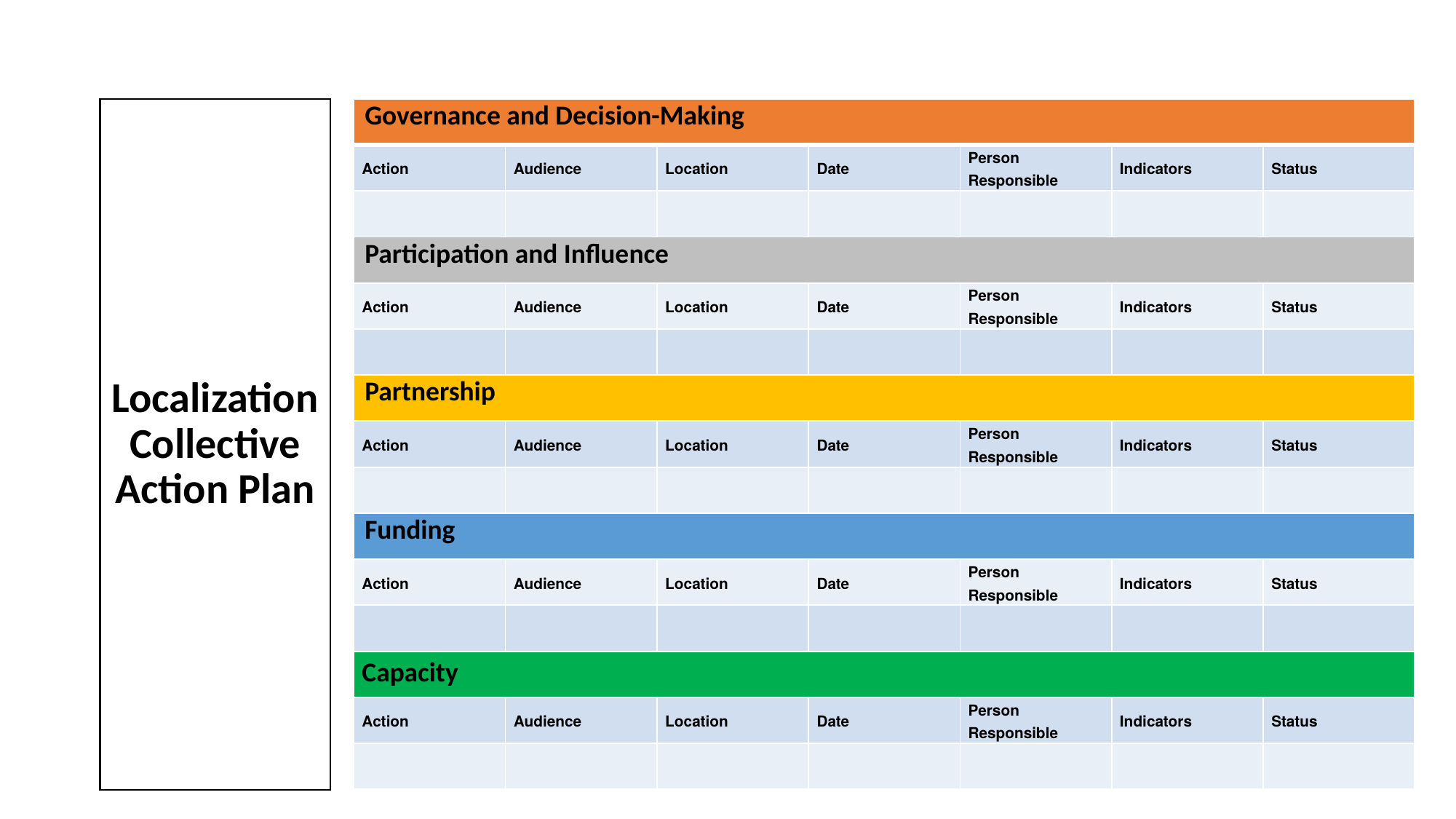

# Localization Collective Action Plan
| Governance and Decision-Making |  |  |  |  |  |  |
| --- | --- | --- | --- | --- | --- | --- |
| Action | Audience | Location | Date | Person Responsible | Indicators | Status |
|  |  |  |  |  |  |  |
| Participation and Influence |  |  |  |  |  |  |
| Action | Audience | Location | Date | Person Responsible | Indicators | Status |
|  |  |  |  |  |  |  |
| Partnership |  |  |  |  |  |  |
| Action | Audience | Location | Date | Person Responsible | Indicators | Status |
|  |  |  |  |  |  |  |
| Funding |  |  |  |  |  |  |
| Action | Audience | Location | Date | Person Responsible | Indicators | Status |
|  |  |  |  |  |  |  |
| Capacity |  |  |  |  |  |  |
| Action | Audience | Location | Date | Person Responsible | Indicators | Status |
|  |  |  |  |  |  |  |